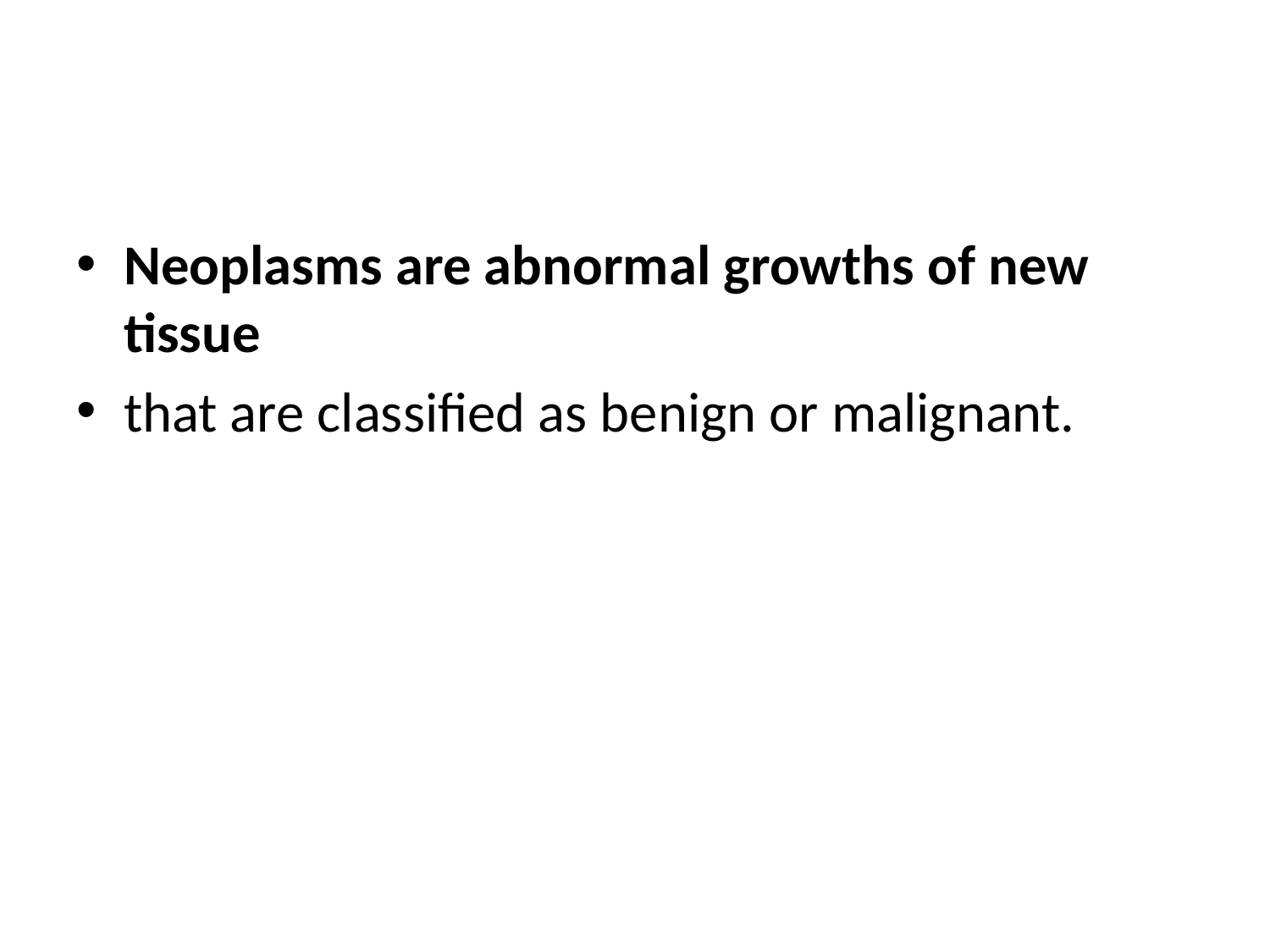

#
Neoplasms are abnormal growths of new tissue
that are classified as benign or malignant.